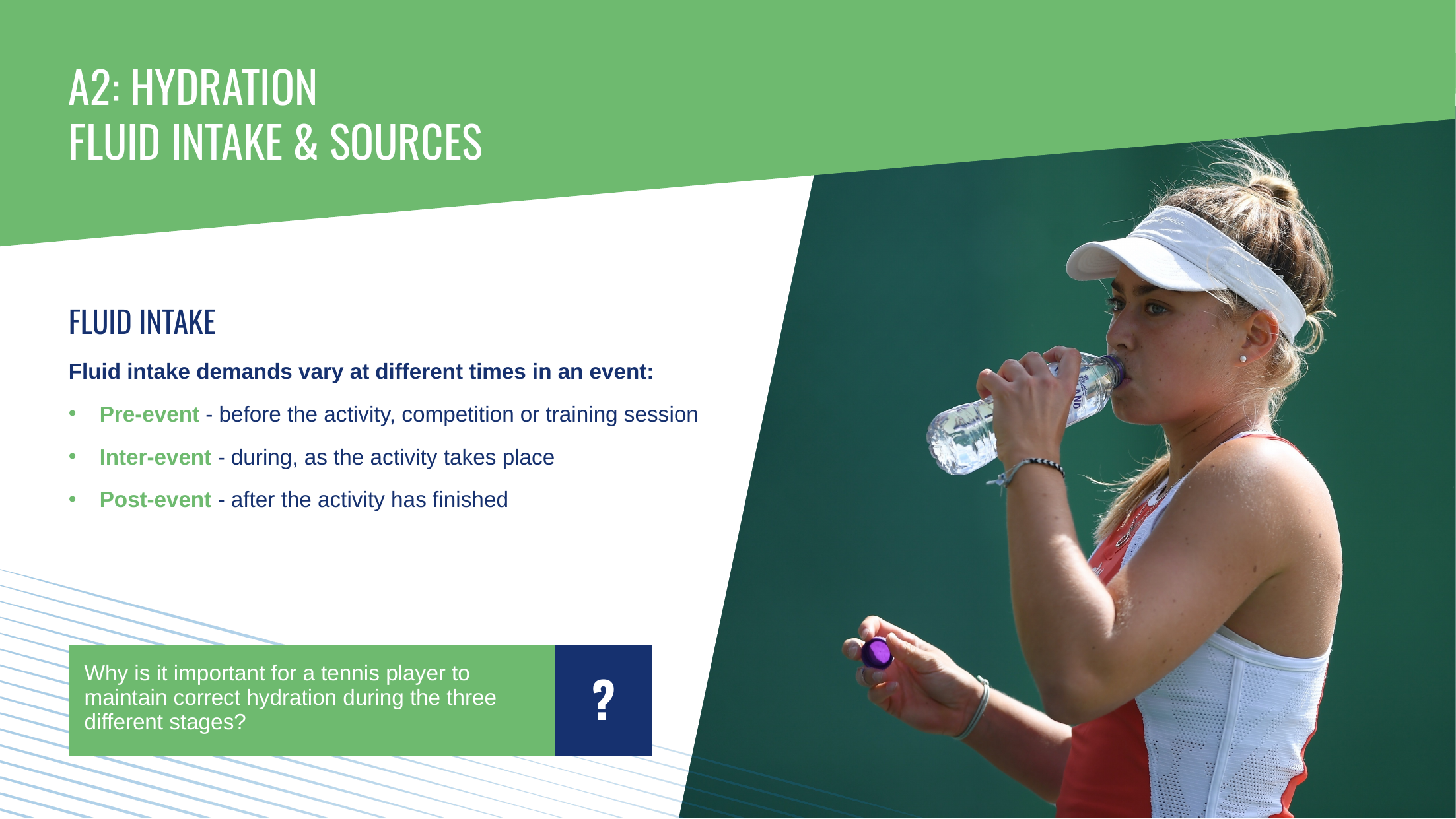

A2: hydration
Fluid intake & Sources
Fluid intake
Fluid intake demands vary at different times in an event:
Pre-event - before the activity, competition or training session
Inter-event - during, as the activity takes place
Post-event - after the activity has finished

| Why is it important for a tennis player to maintain correct hydration during the three different stages? | ? |
| --- | --- |